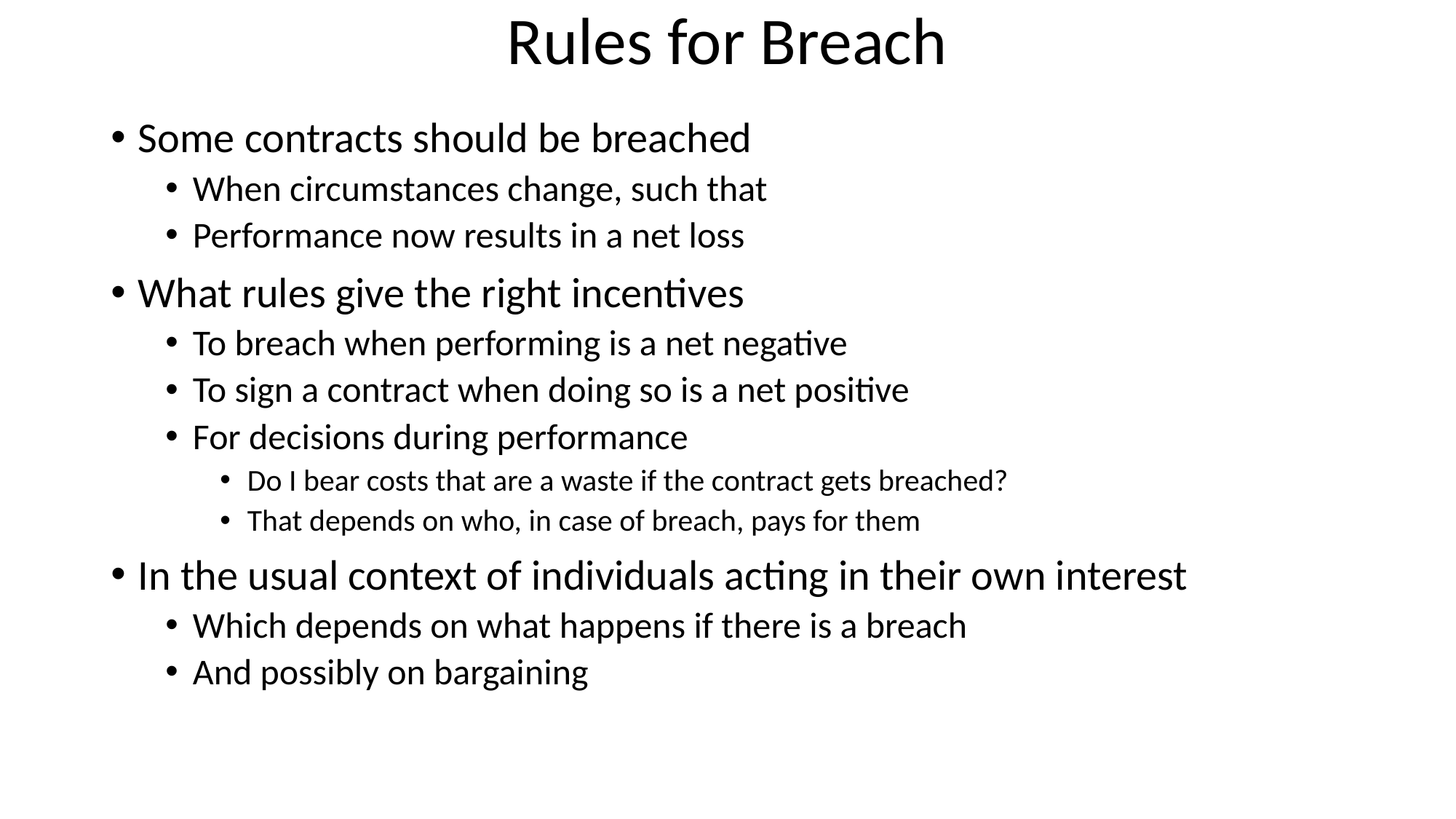

# Rules for Breach
Some contracts should be breached
When circumstances change, such that
Performance now results in a net loss
What rules give the right incentives
To breach when performing is a net negative
To sign a contract when doing so is a net positive
For decisions during performance
Do I bear costs that are a waste if the contract gets breached?
That depends on who, in case of breach, pays for them
In the usual context of individuals acting in their own interest
Which depends on what happens if there is a breach
And possibly on bargaining